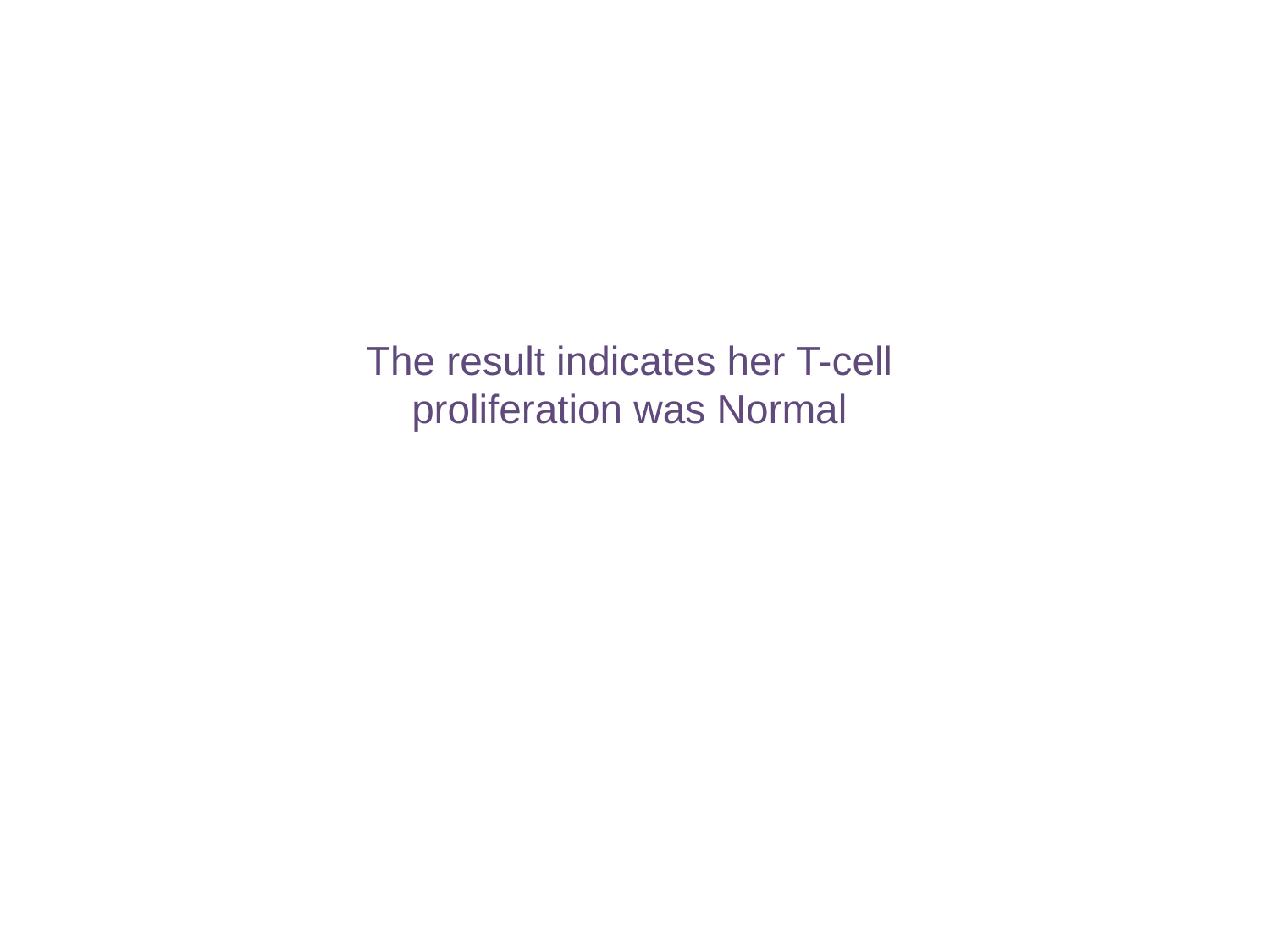

# The result indicates her T-cell proliferation was Normal